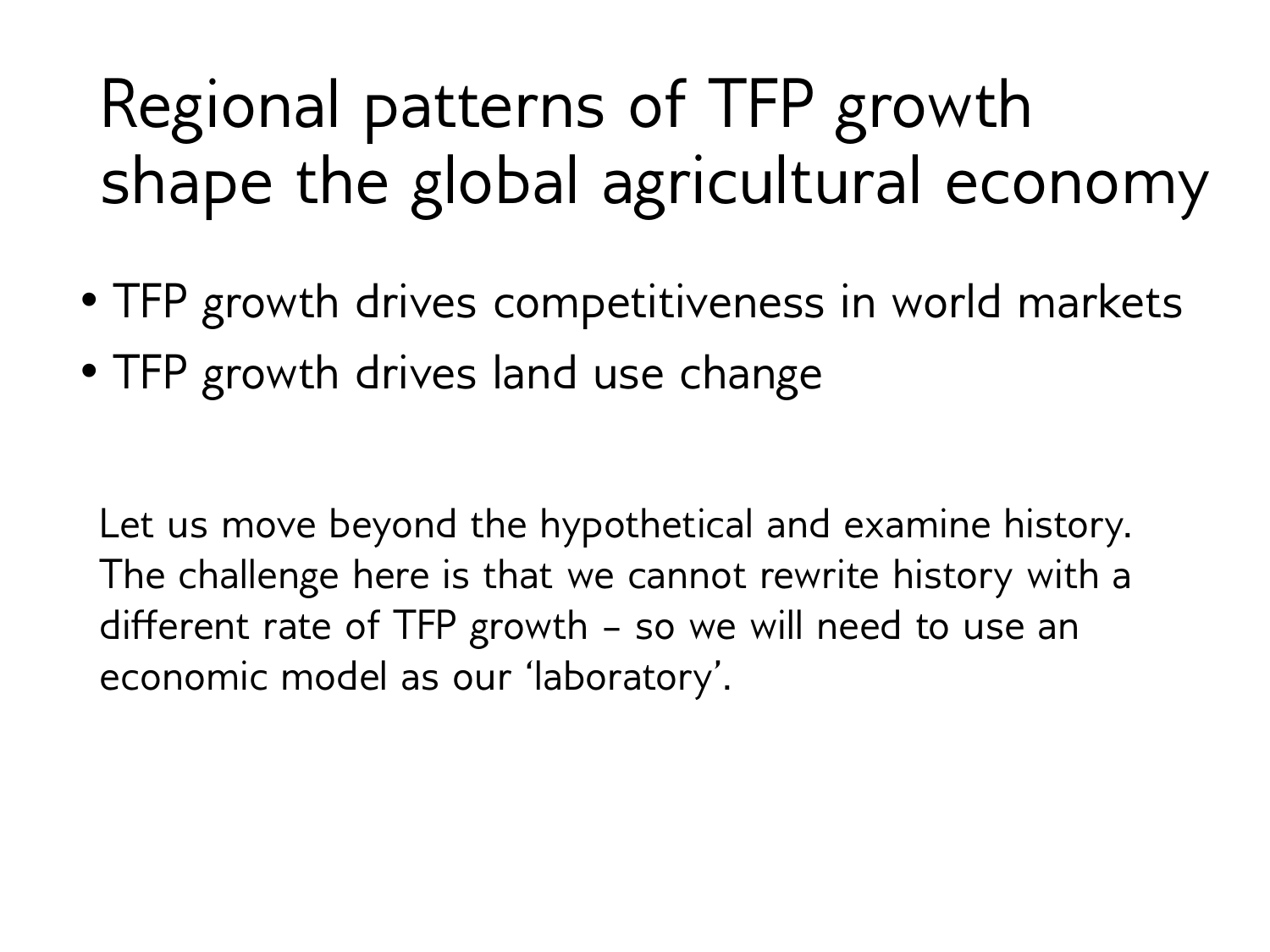

# Regional patterns of TFP growth shape the global agricultural economy
TFP growth drives competitiveness in world markets
TFP growth drives land use change

Let us move beyond the hypothetical and examine history. The challenge here is that we cannot rewrite history with a different rate of TFP growth – so we will need to use an economic model as our ‘laboratory’.